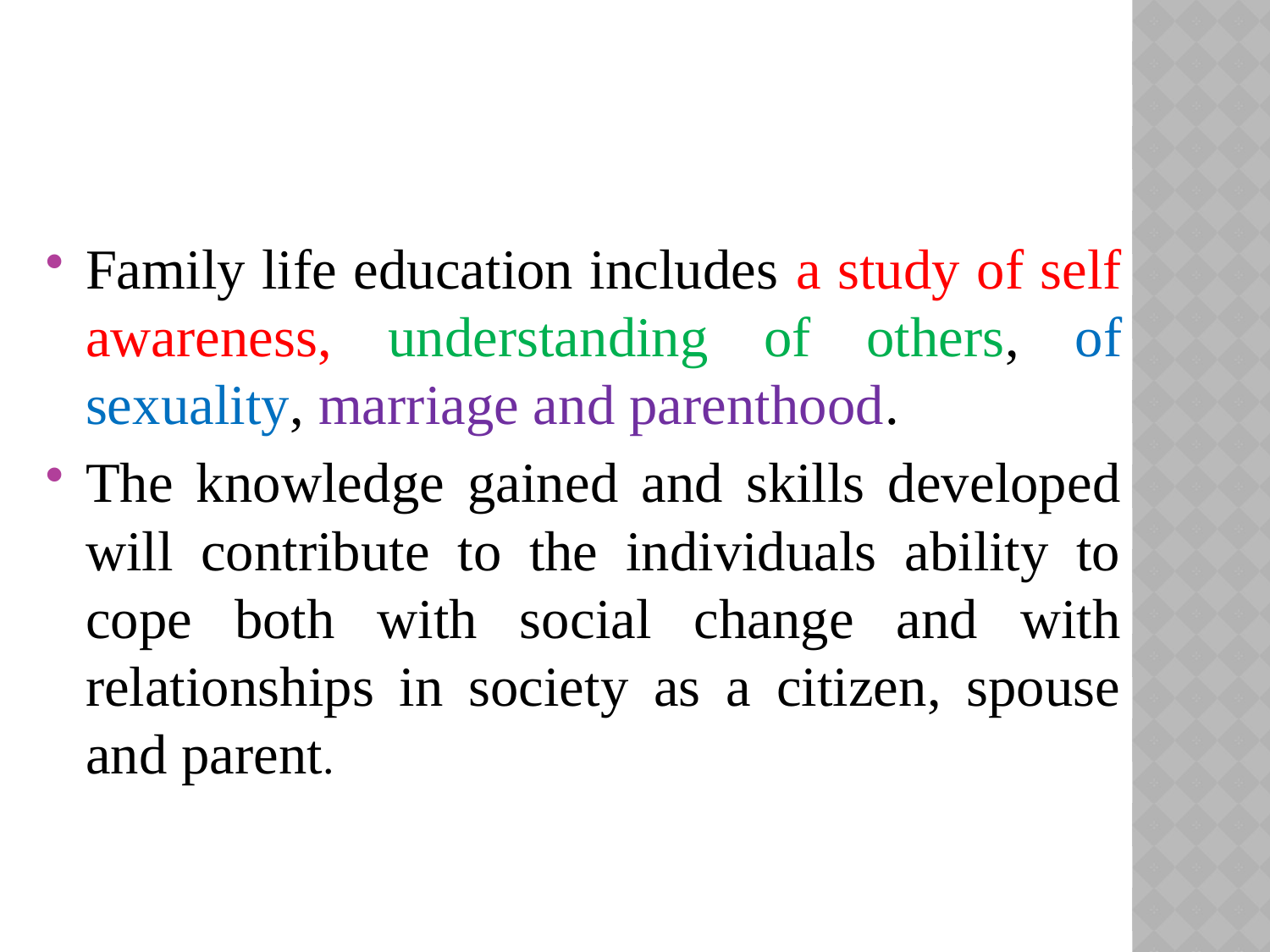

#
Family life education includes a study of self awareness, understanding of others, of sexuality, marriage and parenthood.
The knowledge gained and skills developed will contribute to the individuals ability to cope both with social change and with relationships in society as a citizen, spouse and parent.